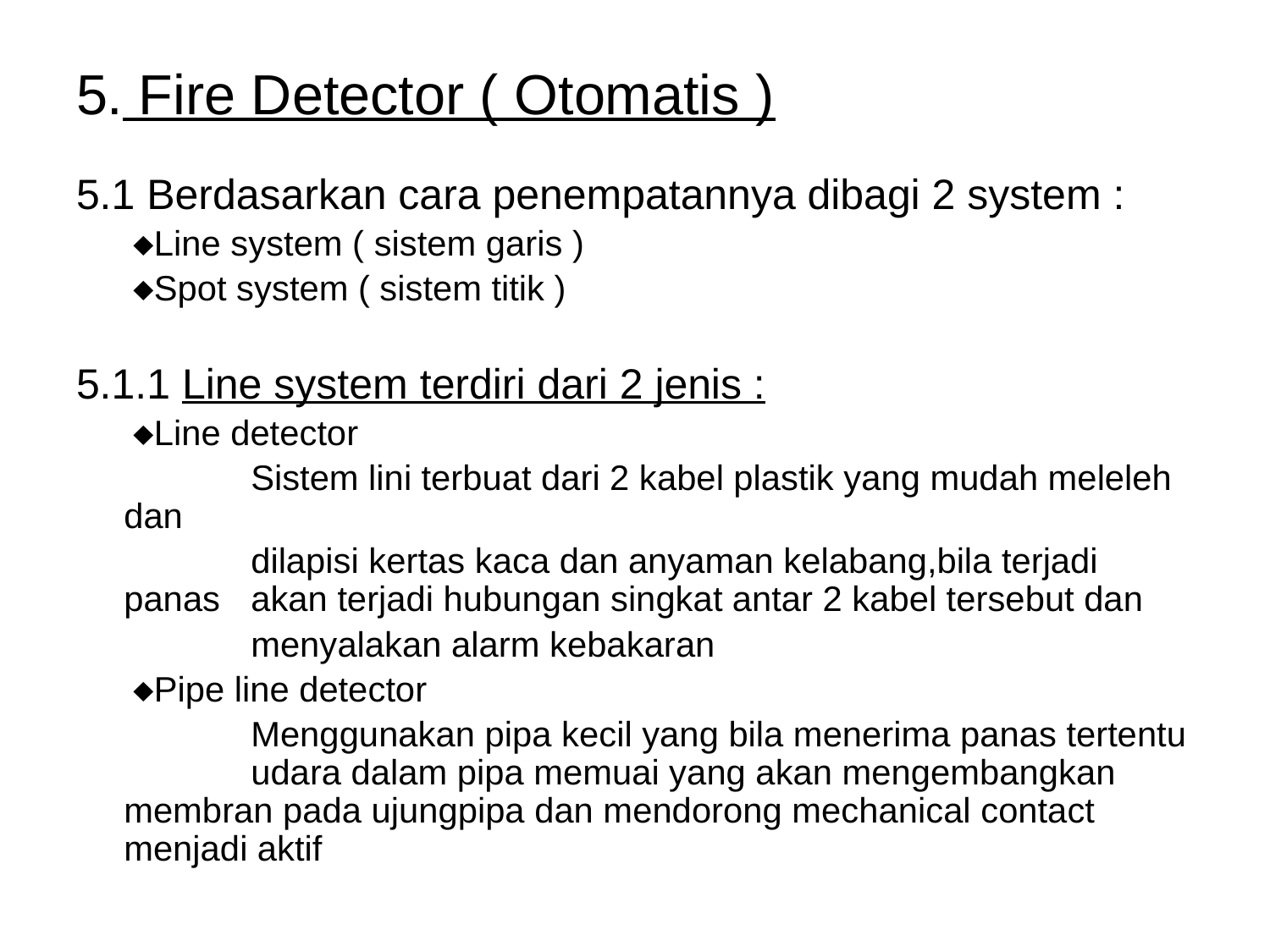

# 5. Fire Detector ( Otomatis )
5.1 Berdasarkan cara penempatannya dibagi 2 system :
	 ♦Line system ( sistem garis )
	 ♦Spot system ( sistem titik )

5.1.1 Line system terdiri dari 2 jenis :
	 ♦Line detector
		Sistem lini terbuat dari 2 kabel plastik yang mudah meleleh dan
		dilapisi kertas kaca dan anyaman kelabang,bila terjadi panas 	akan terjadi hubungan singkat antar 2 kabel tersebut dan
		menyalakan alarm kebakaran
	 ♦Pipe line detector
		Menggunakan pipa kecil yang bila menerima panas tertentu 	udara dalam pipa memuai yang akan mengembangkan 	membran pada ujungpipa dan mendorong mechanical contact 	menjadi aktif